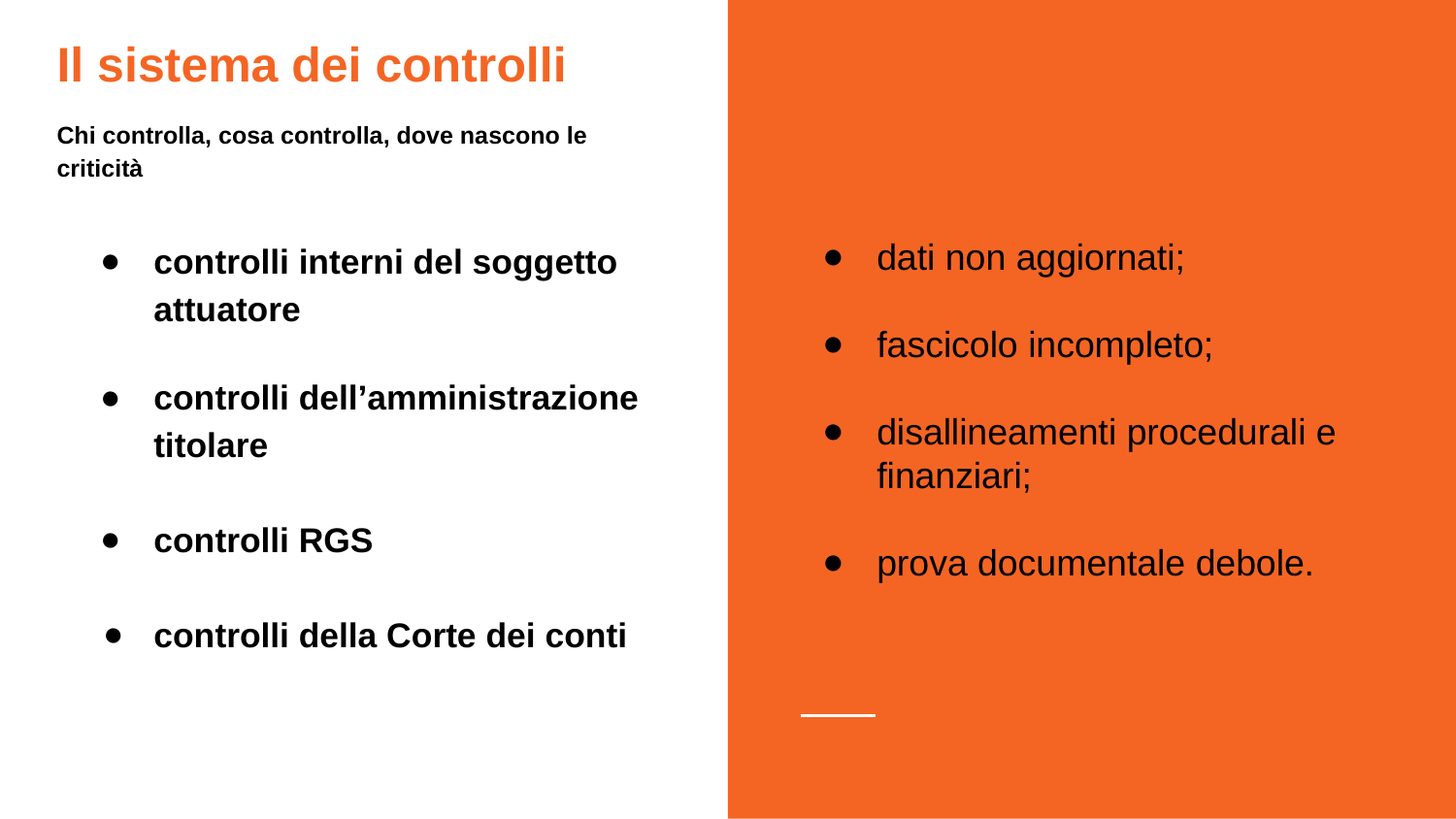

# Il sistema dei controlli
Chi controlla, cosa controlla, dove nascono le criticità

controlli interni del soggetto attuatore
controlli dell’amministrazione titolare
controlli RGS
controlli della Corte dei conti

dati non aggiornati;
fascicolo incompleto;
disallineamenti procedurali e finanziari;
prova documentale debole.

Suggeri